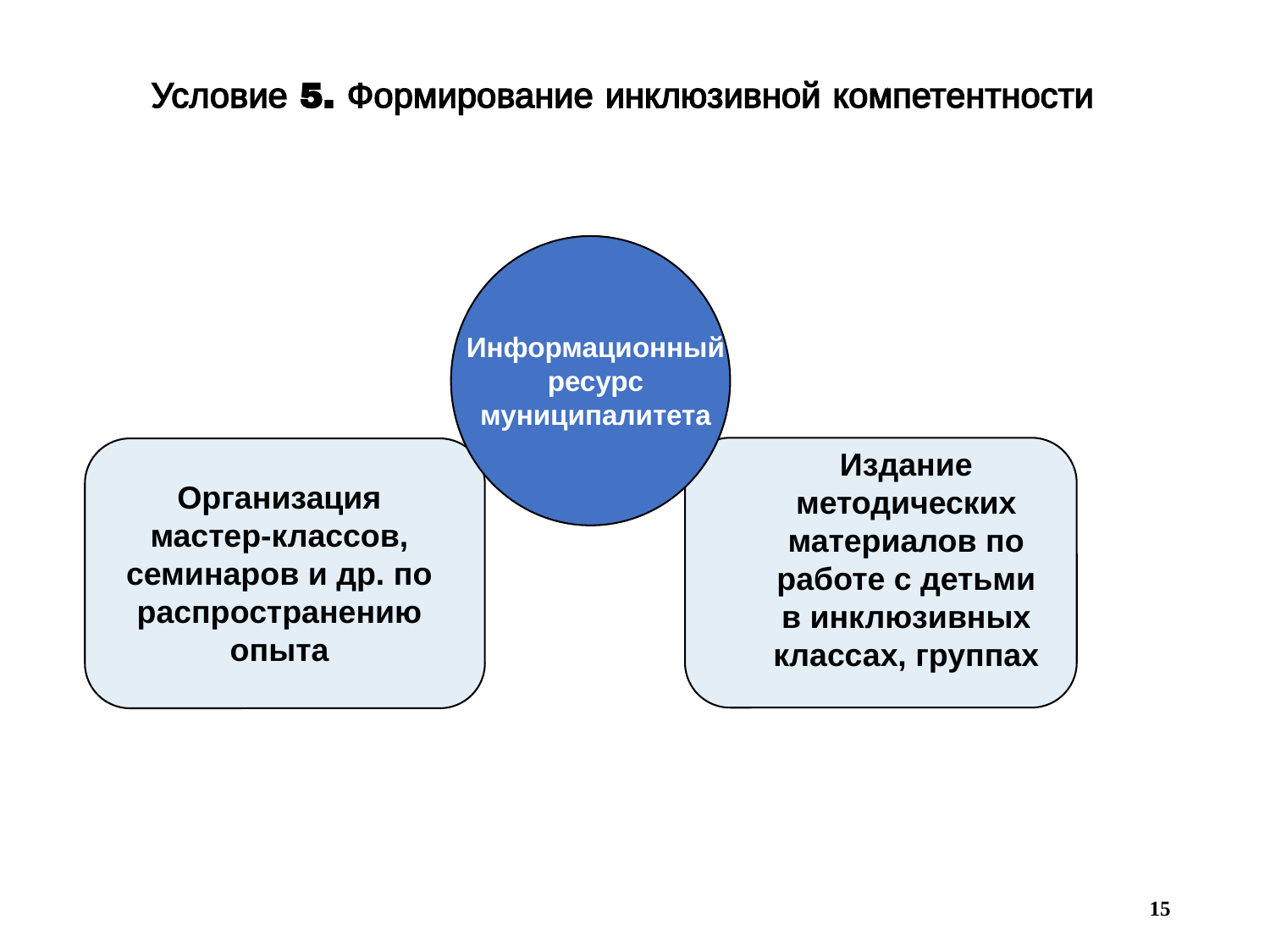

# Условие 5. Формирование инклюзивной компетентности

Информационный ресурс муниципалитета

Издание методических материалов по работе с детьми в инклюзивных классах, группах
Организация мастер-классов, семинаров и др. по распространению опыта
15